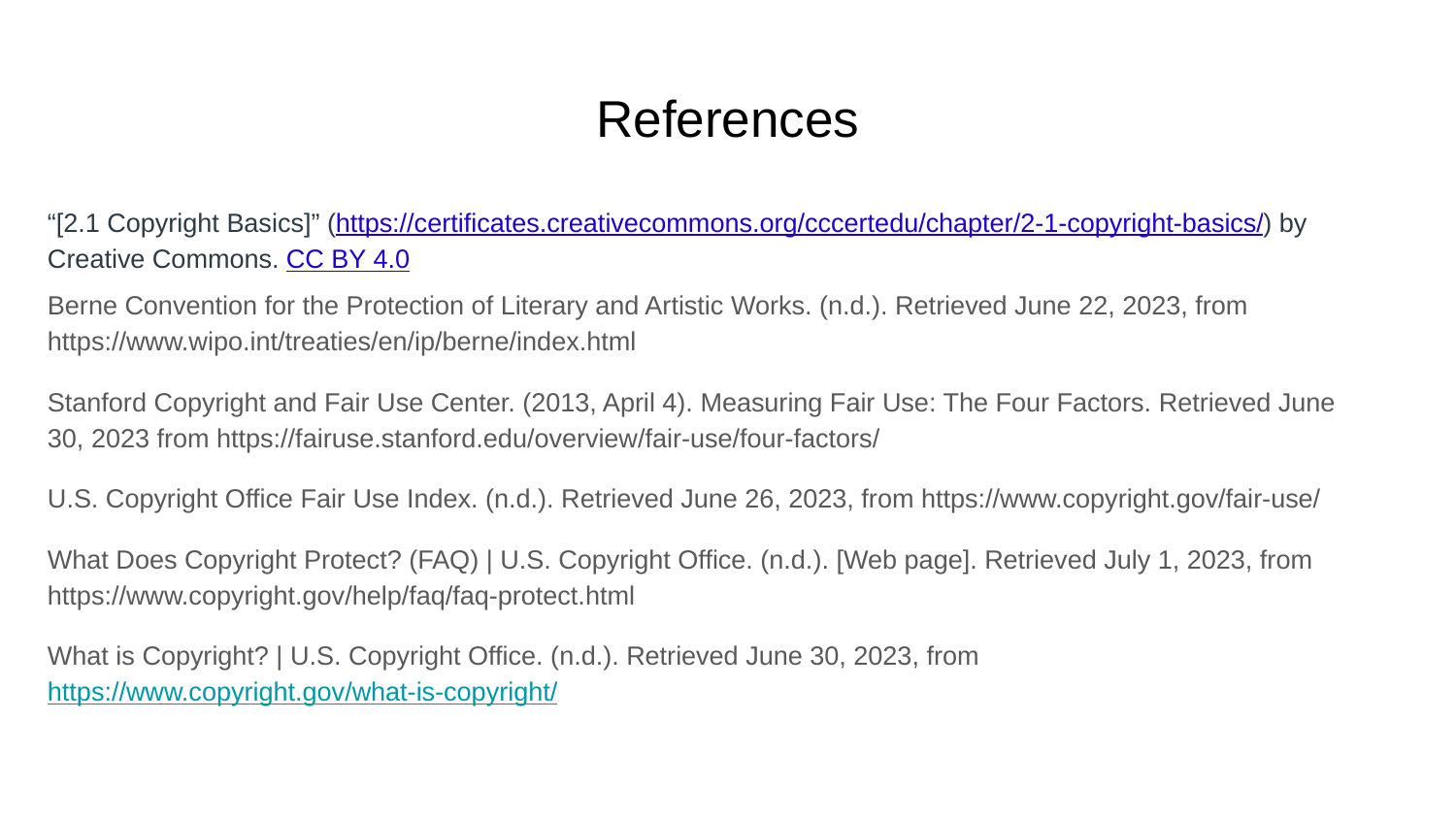

# References
“[2.1 Copyright Basics]” (https://certificates.creativecommons.org/cccertedu/chapter/2-1-copyright-basics/) by Creative Commons. CC BY 4.0
Berne Convention for the Protection of Literary and Artistic Works. (n.d.). Retrieved June 22, 2023, from https://www.wipo.int/treaties/en/ip/berne/index.html
Stanford Copyright and Fair Use Center. (2013, April 4). Measuring Fair Use: The Four Factors. Retrieved June 30, 2023 from https://fairuse.stanford.edu/overview/fair-use/four-factors/
U.S. Copyright Office Fair Use Index. (n.d.). Retrieved June 26, 2023, from https://www.copyright.gov/fair-use/
What Does Copyright Protect? (FAQ) | U.S. Copyright Office. (n.d.). [Web page]. Retrieved July 1, 2023, from https://www.copyright.gov/help/faq/faq-protect.html
What is Copyright? | U.S. Copyright Office. (n.d.). Retrieved June 30, 2023, from https://www.copyright.gov/what-is-copyright/